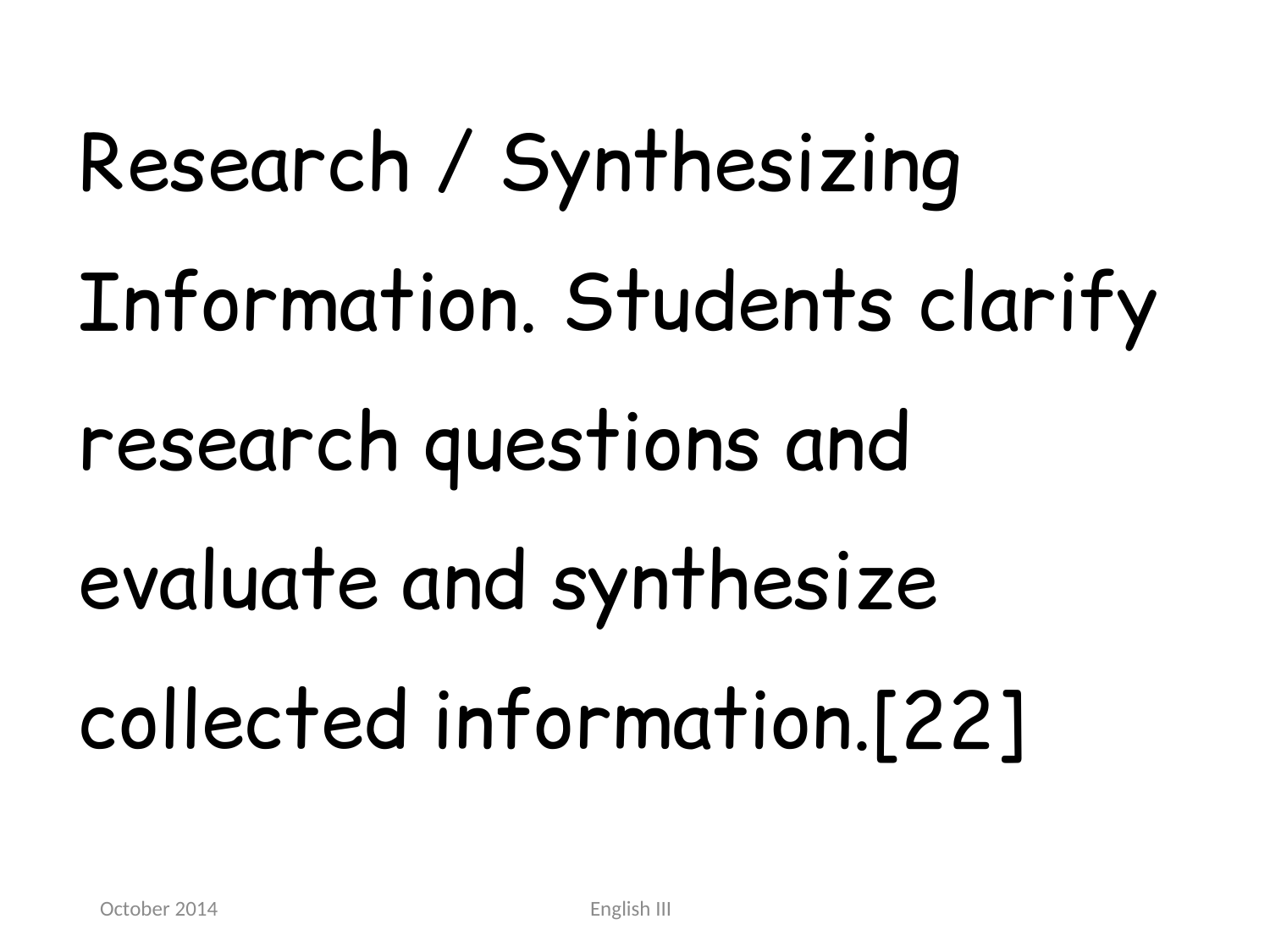

Research / Synthesizing Information. Students clarify research questions and evaluate and synthesize collected information.[22]
October 2014
English III